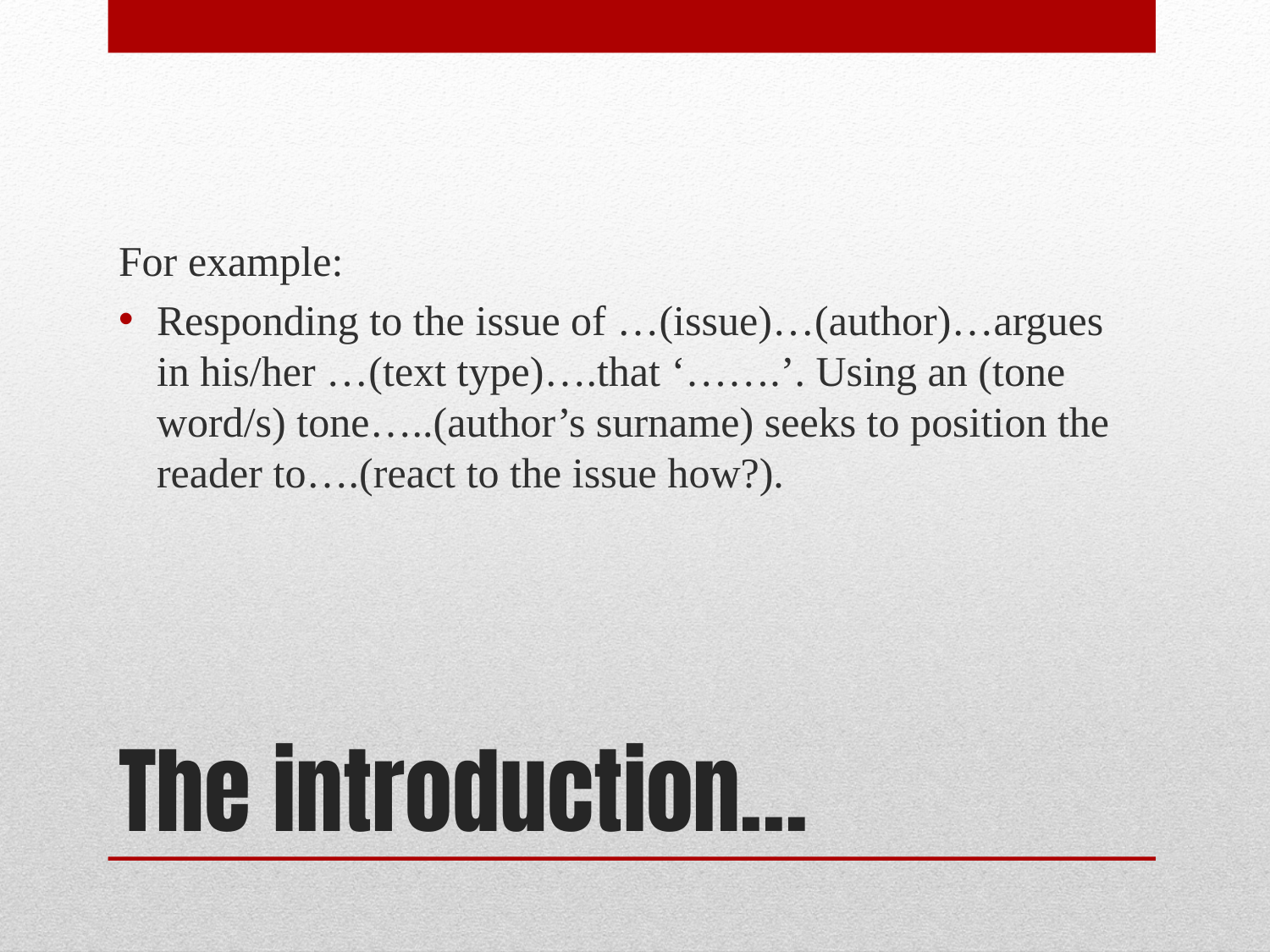

For example:
Responding to the issue of …(issue)…(author)…argues in his/her …(text type)….that ‘…….’. Using an (tone word/s) tone…..(author’s surname) seeks to position the reader to….(react to the issue how?).
# The introduction…